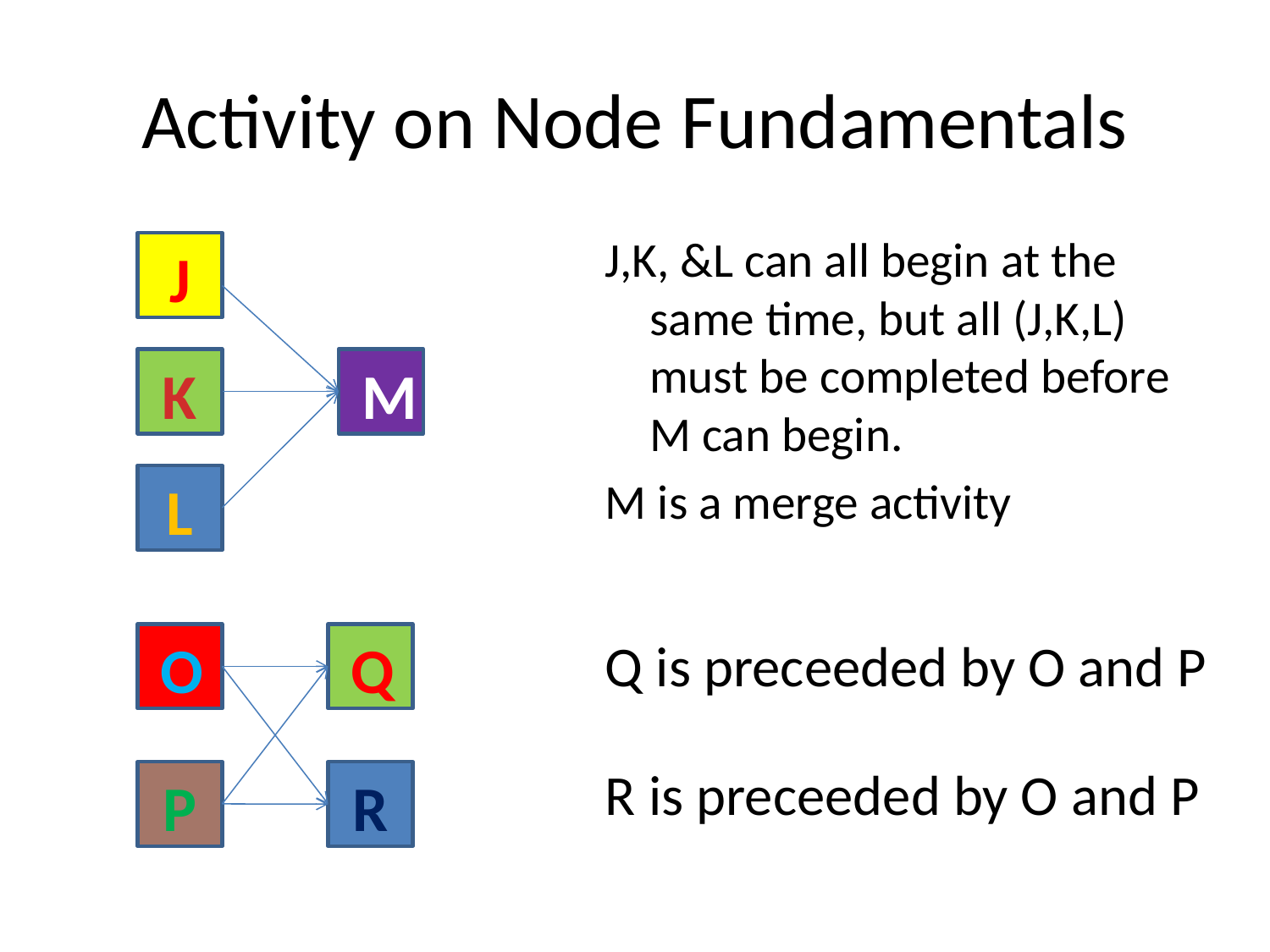

# Activity on Node Fundamentals
J,K, &L can all begin at the same time, but all (J,K,L) must be completed before M can begin.
M is a merge activity

J

K

M

L

O

Q
Q is preceeded by O and P

R is preceeded by O and P

P

R